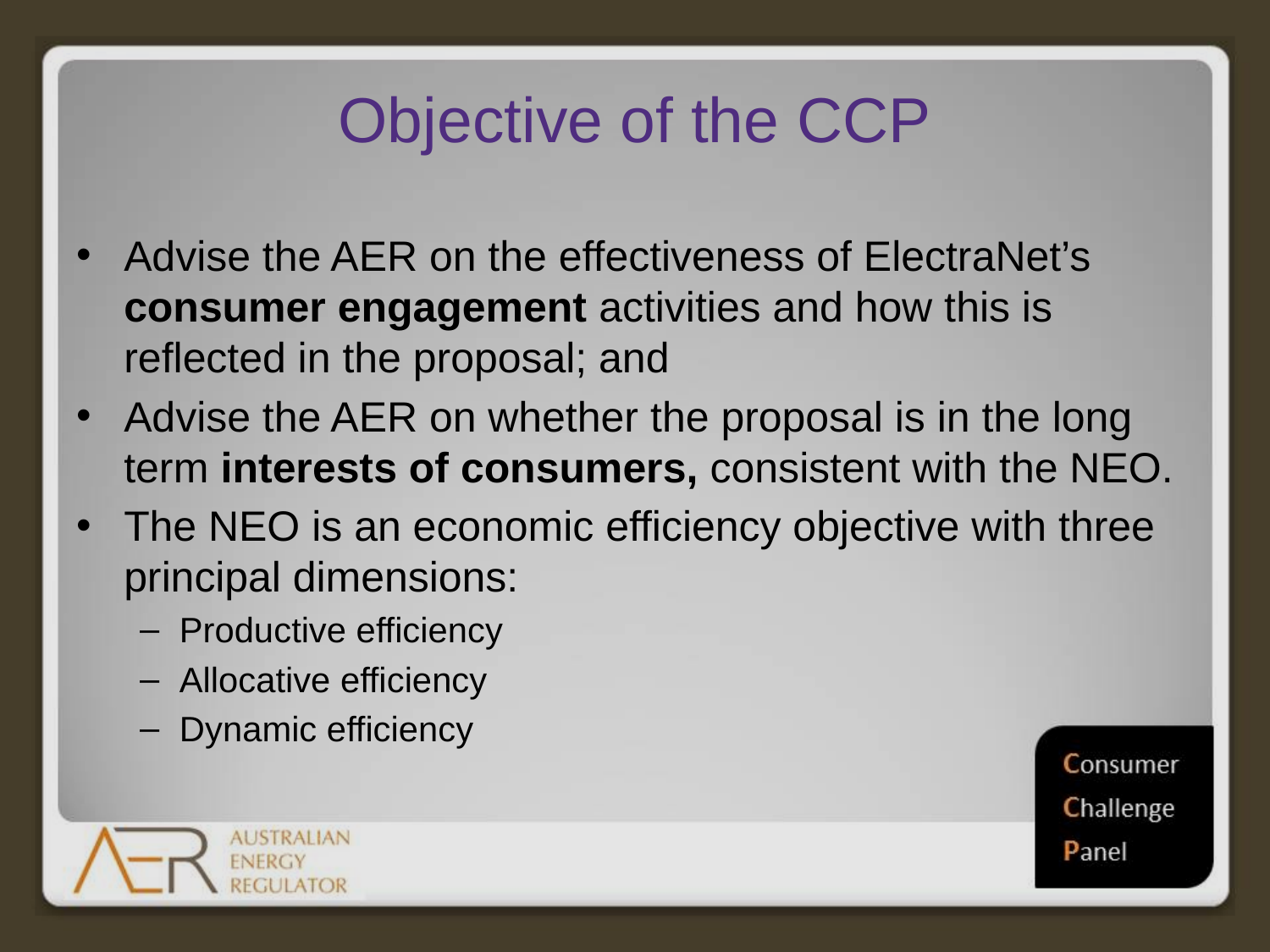

# Objective of the CCP
Advise the AER on the effectiveness of ElectraNet’s consumer engagement activities and how this is reflected in the proposal; and
Advise the AER on whether the proposal is in the long term interests of consumers, consistent with the NEO.
The NEO is an economic efficiency objective with three principal dimensions:
Productive efficiency
Allocative efficiency
Dynamic efficiency